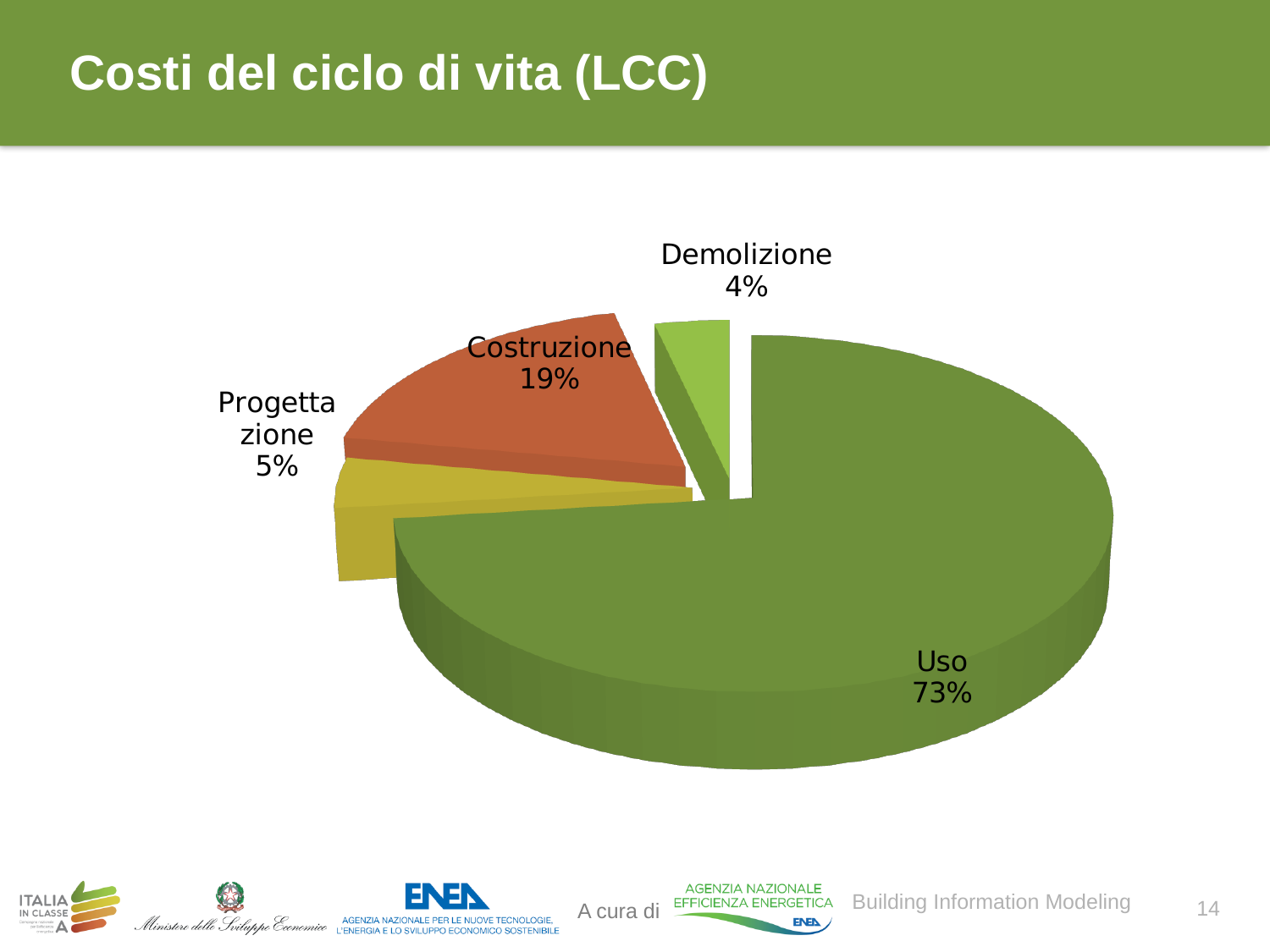

# Costi del ciclo di vita (LCC)

[unsupported chart]

14